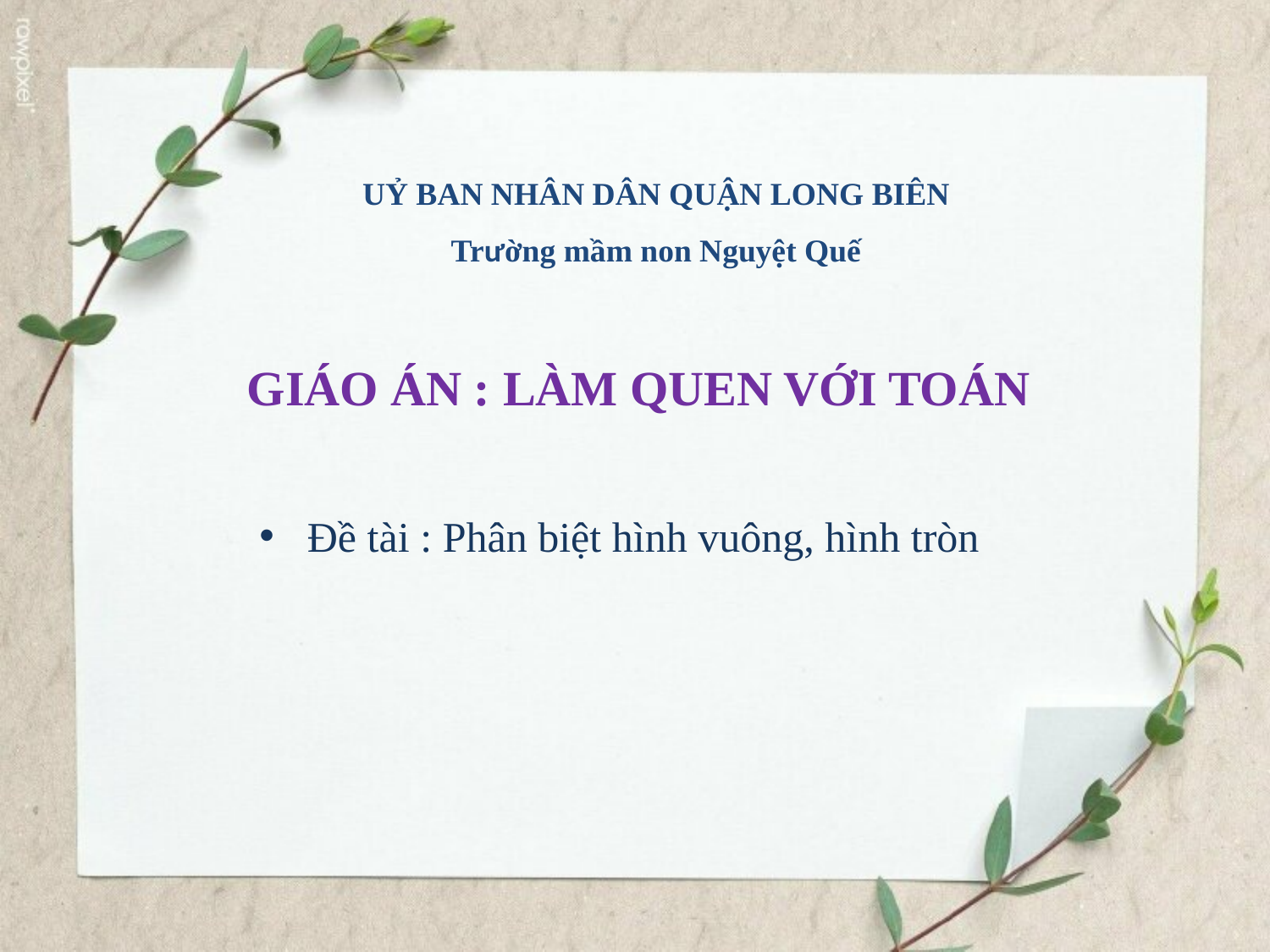

UỶ BAN NHÂN DÂN QUẬN LONG BIÊN
Trường mầm non Nguyệt Quế
# GIÁO ÁN : LÀM QUEN VỚI TOÁN
Đề tài : Phân biệt hình vuông, hình tròn